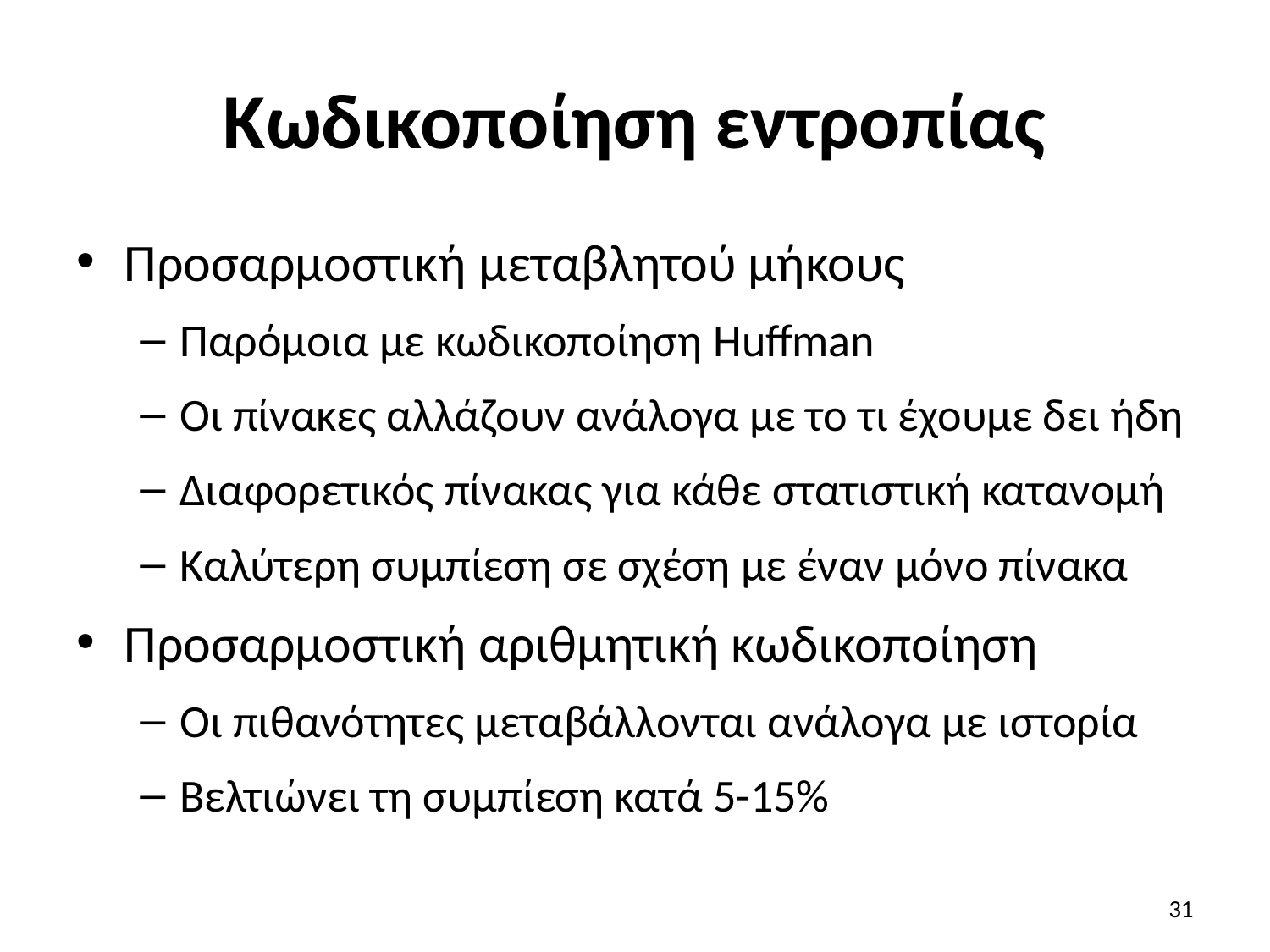

# Κωδικοποίηση εντροπίας
Προσαρμοστική μεταβλητού μήκους
Παρόμοια με κωδικοποίηση Huffman
Οι πίνακες αλλάζουν ανάλογα με το τι έχουμε δει ήδη
Διαφορετικός πίνακας για κάθε στατιστική κατανομή
Καλύτερη συμπίεση σε σχέση με έναν μόνο πίνακα
Προσαρμοστική αριθμητική κωδικοποίηση
Οι πιθανότητες μεταβάλλονται ανάλογα με ιστορία
Βελτιώνει τη συμπίεση κατά 5-15%
31